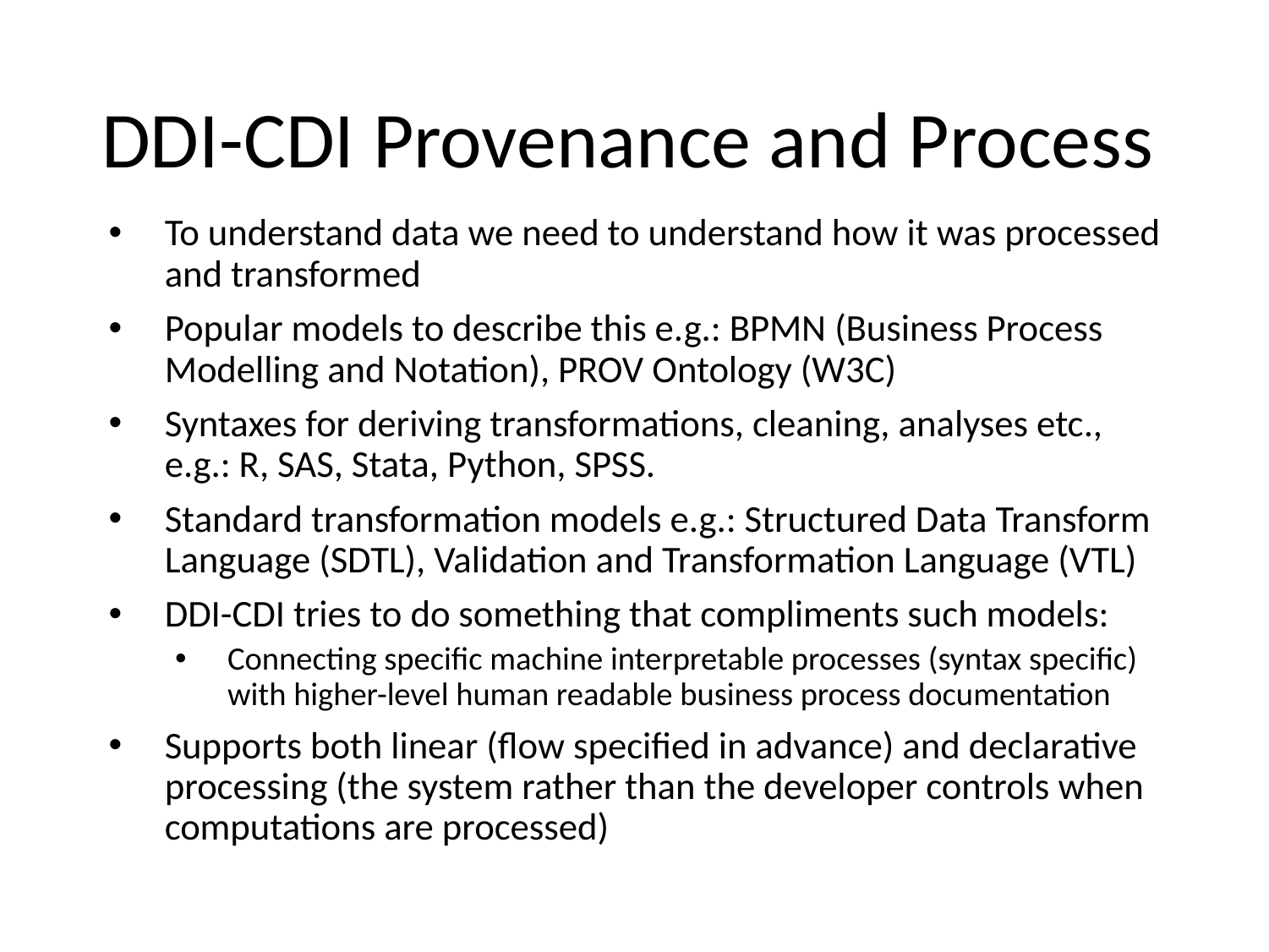

# DDI-CDI Provenance and Process
To understand data we need to understand how it was processed and transformed
Popular models to describe this e.g.: BPMN (Business Process Modelling and Notation), PROV Ontology (W3C)
Syntaxes for deriving transformations, cleaning, analyses etc., e.g.: R, SAS, Stata, Python, SPSS.
Standard transformation models e.g.: Structured Data Transform Language (SDTL), Validation and Transformation Language (VTL)
DDI-CDI tries to do something that compliments such models:
Connecting specific machine interpretable processes (syntax specific) with higher-level human readable business process documentation
Supports both linear (flow specified in advance) and declarative processing (the system rather than the developer controls when computations are processed)